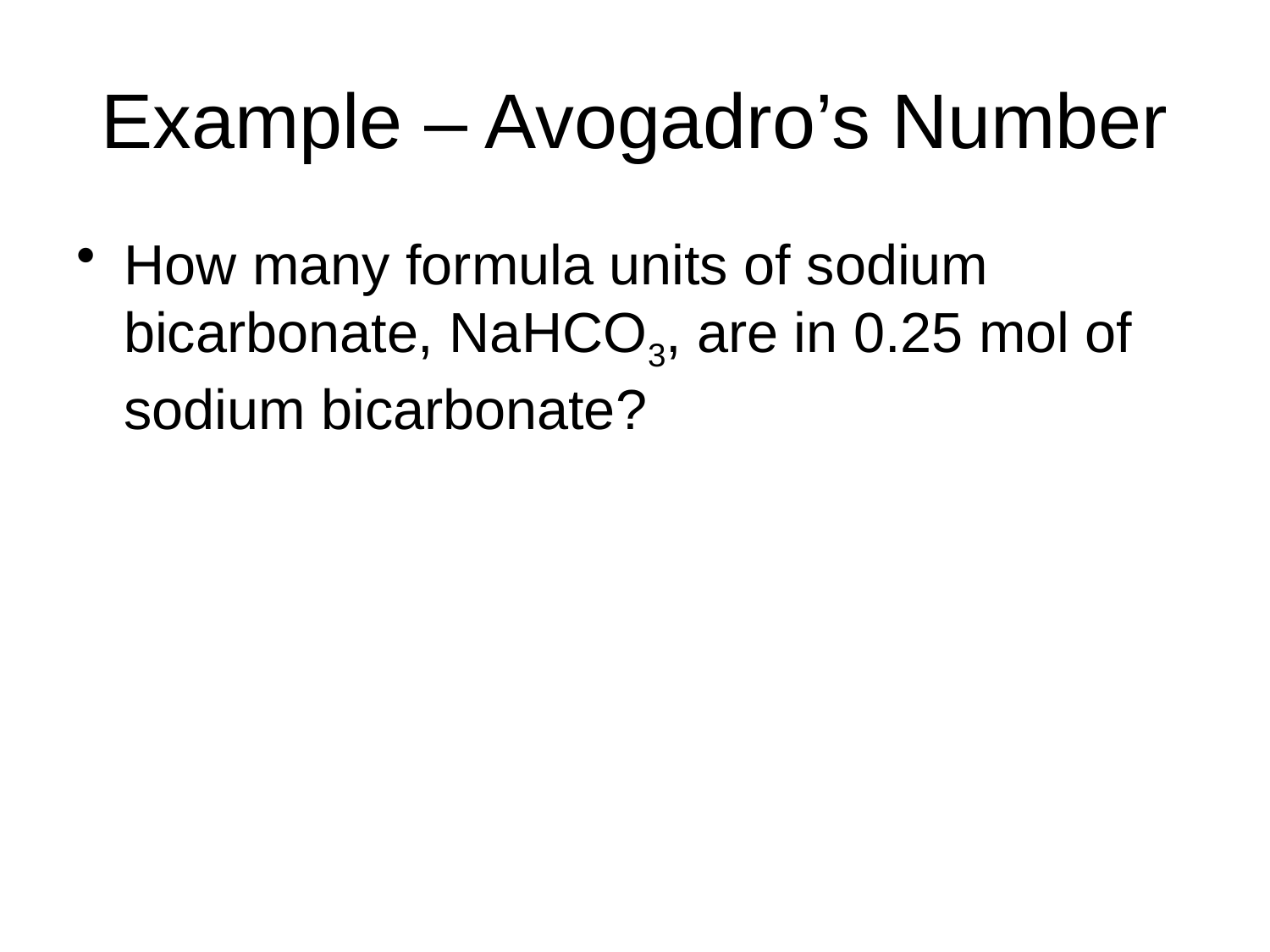

# Example – Avogadro’s Number
How many formula units of sodium bicarbonate, NaHCO3, are in 0.25 mol of sodium bicarbonate?